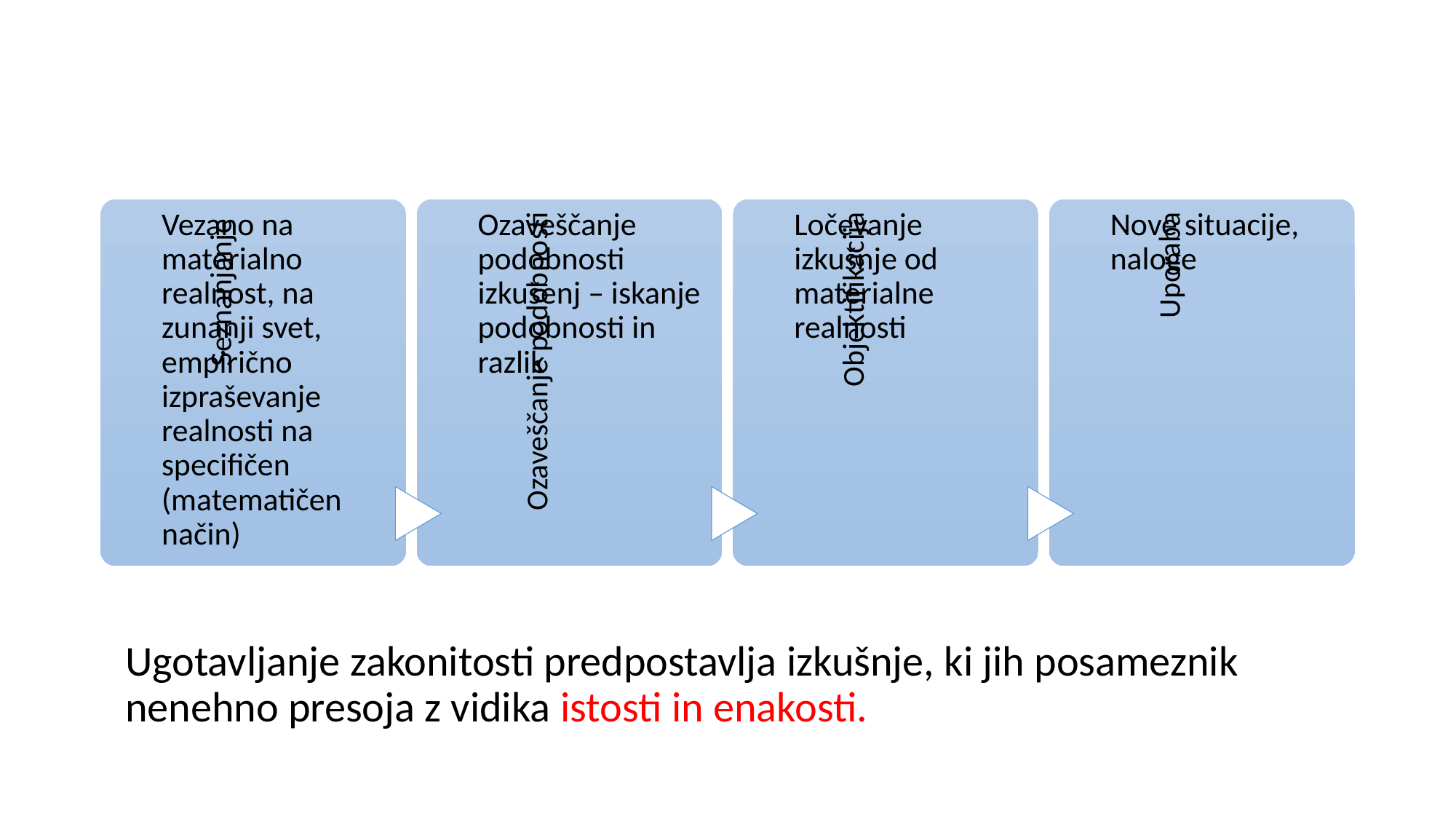

Seznanjanje
Vezano na materialno realnost, na zunanji svet, empirično izpraševanje realnosti na specifičen (matematičen način)
Ozaveščanje podobnosti
Ozaveščanje podobnosti izkušenj – iskanje podobnosti in razlik
Objektifikacija
Ločevanje izkušnje od materialne realnosti
Uporaba
Nove situacije, naloge

# Ugotavljanje zakonitosti predpostavlja izkušnje, ki jih posameznik nenehno presoja z vidika istosti in enakosti.